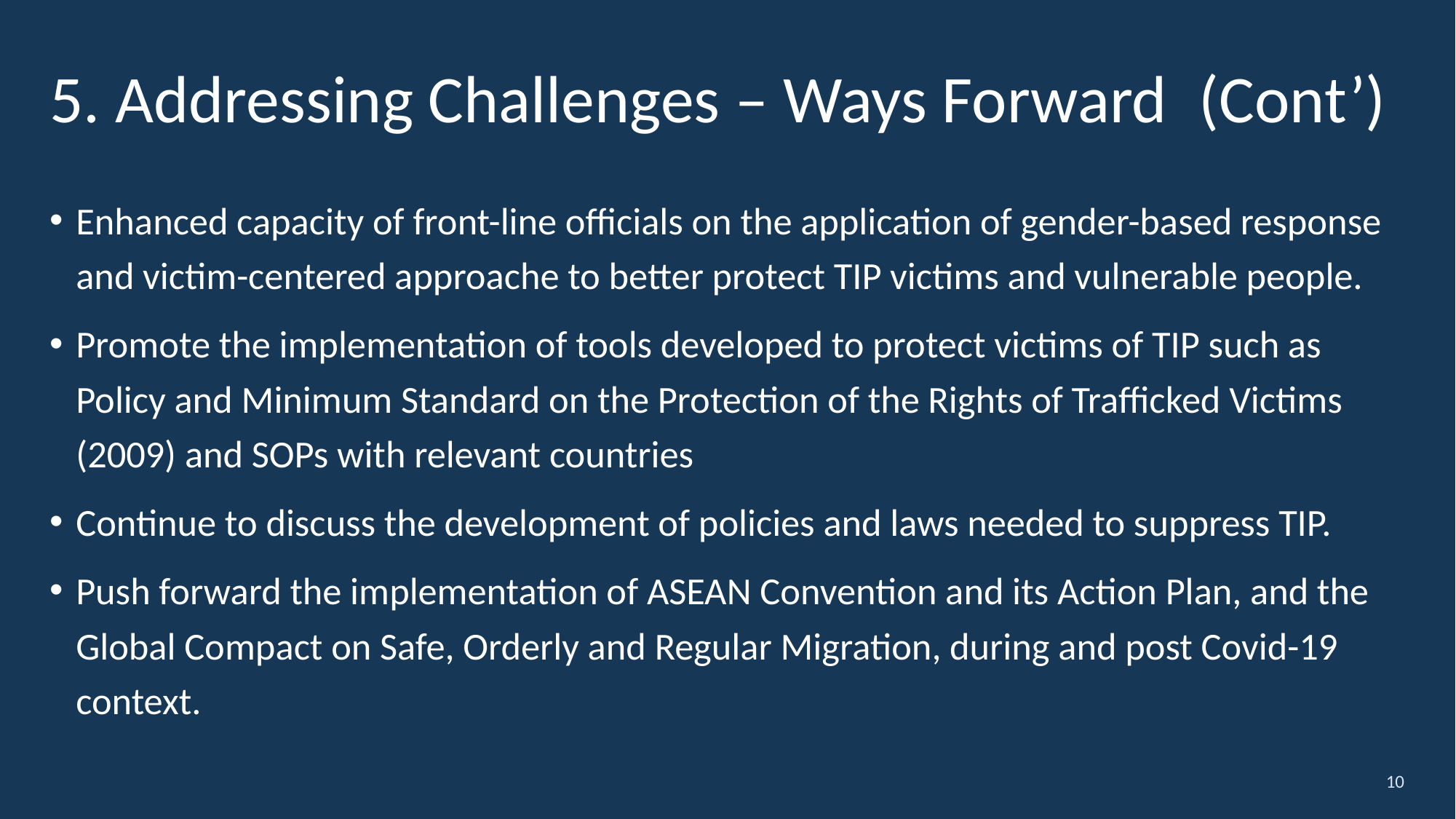

# 5. Addressing Challenges – Ways Forward  (Cont’)
Enhanced capacity of front-line officials on the application of gender-based response and victim-centered approache to better protect TIP victims and vulnerable people.
Promote the implementation of tools developed to protect victims of TIP such as Policy and Minimum Standard on the Protection of the Rights of Trafficked Victims (2009) and SOPs with relevant countries
Continue to discuss the development of policies and laws needed to suppress TIP.
Push forward the implementation of ASEAN Convention and its Action Plan, and the Global Compact on Safe, Orderly and Regular Migration, during and post Covid-19 context.

10